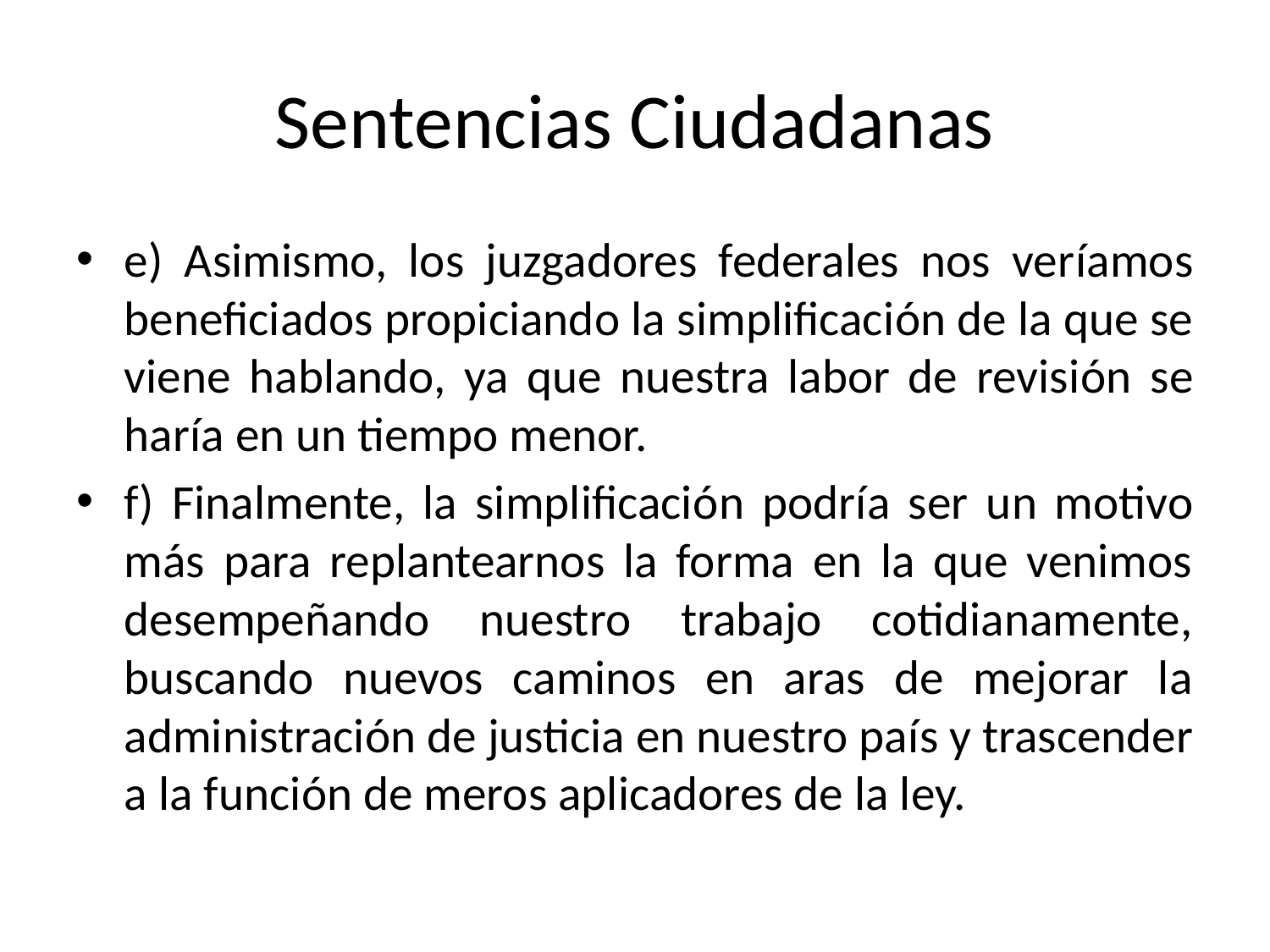

# Sentencias Ciudadanas
e) Asimismo, los juzgadores federales nos veríamos beneficiados propiciando la simplificación de la que se viene hablando, ya que nuestra labor de revisión se haría en un tiempo menor.
f) Finalmente, la simplificación podría ser un motivo más para replantearnos la forma en la que venimos desempeñando nuestro trabajo cotidianamente, buscando nuevos caminos en aras de mejorar la administración de justicia en nuestro país y trascender a la función de meros aplicadores de la ley.